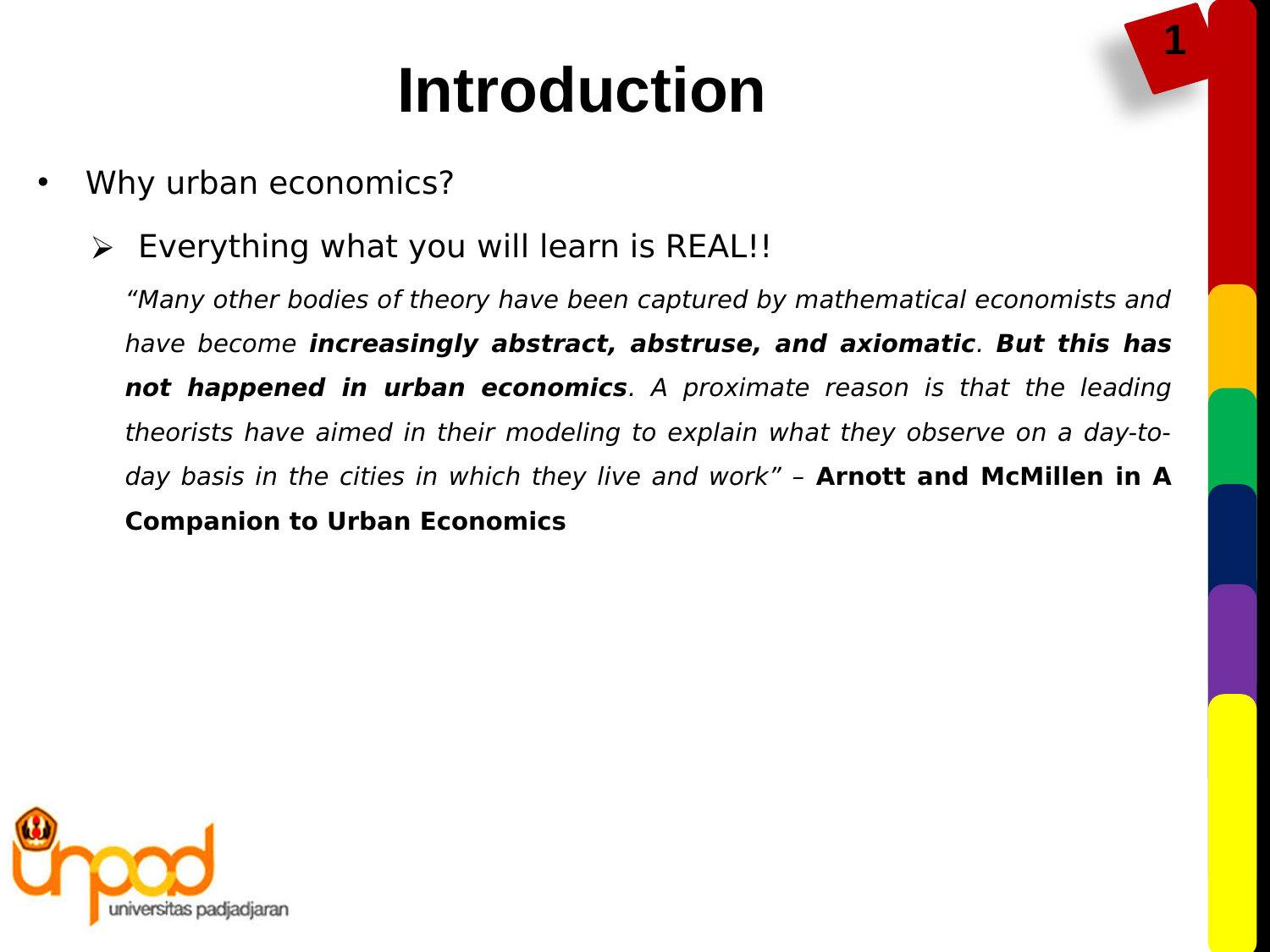

Introduction
Why urban economics?
Everything what you will learn is REAL!!
“Many other bodies of theory have been captured by mathematical economists and have become increasingly abstract, abstruse, and axiomatic. But this has not happened in urban economics. A proximate reason is that the leading theorists have aimed in their modeling to explain what they observe on a day-to-day basis in the cities in which they live and work” – Arnott and McMillen in A Companion to Urban Economics